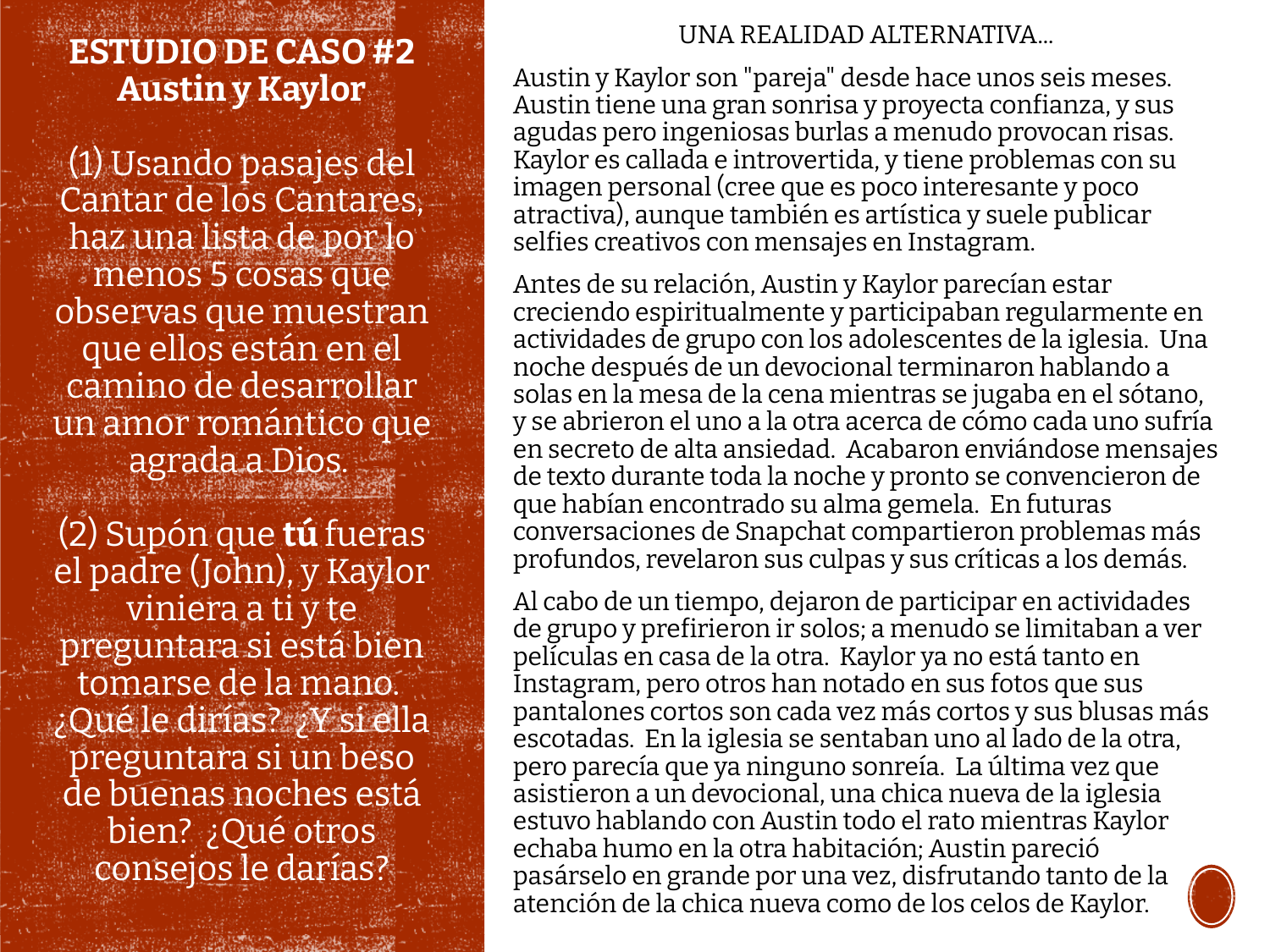

UNA REALIDAD ALTERNATIVA...
Austin y Kaylor son "pareja" desde hace unos seis meses.  Austin tiene una gran sonrisa y proyecta confianza, y sus agudas pero ingeniosas burlas a menudo provocan risas.  Kaylor es callada e introvertida, y tiene problemas con su imagen personal (cree que es poco interesante y poco atractiva), aunque también es artística y suele publicar selfies creativos con mensajes en Instagram.
Antes de su relación, Austin y Kaylor parecían estar creciendo espiritualmente y participaban regularmente en actividades de grupo con los adolescentes de la iglesia.  Una noche después de un devocional terminaron hablando a solas en la mesa de la cena mientras se jugaba en el sótano, y se abrieron el uno a la otra acerca de cómo cada uno sufría en secreto de alta ansiedad.  Acabaron enviándose mensajes de texto durante toda la noche y pronto se convencieron de que habían encontrado su alma gemela.  En futuras conversaciones de Snapchat compartieron problemas más profundos, revelaron sus culpas y sus críticas a los demás.
Al cabo de un tiempo, dejaron de participar en actividades de grupo y prefirieron ir solos; a menudo se limitaban a ver películas en casa de la otra.  Kaylor ya no está tanto en Instagram, pero otros han notado en sus fotos que sus pantalones cortos son cada vez más cortos y sus blusas más escotadas.  En la iglesia se sentaban uno al lado de la otra, pero parecía que ya ninguno sonreía.  La última vez que asistieron a un devocional, una chica nueva de la iglesia estuvo hablando con Austin todo el rato mientras Kaylor echaba humo en la otra habitación; Austin pareció pasárselo en grande por una vez, disfrutando tanto de la atención de la chica nueva como de los celos de Kaylor.
# ESTUDIO DE CASO #2 Austin y Kaylor (1) Usando pasajes del Cantar de los Cantares, haz una lista de por lo menos 5 cosas que observas que muestran que ellos están en el camino de desarrollar un amor romántico que agrada a Dios. (2) Supón que tú fueras el padre (John), y Kaylor viniera a ti y te preguntara si está bien tomarse de la mano.  ¿Qué le dirías?  ¿Y si ella preguntara si un beso de buenas noches está bien?  ¿Qué otros consejos le darías?